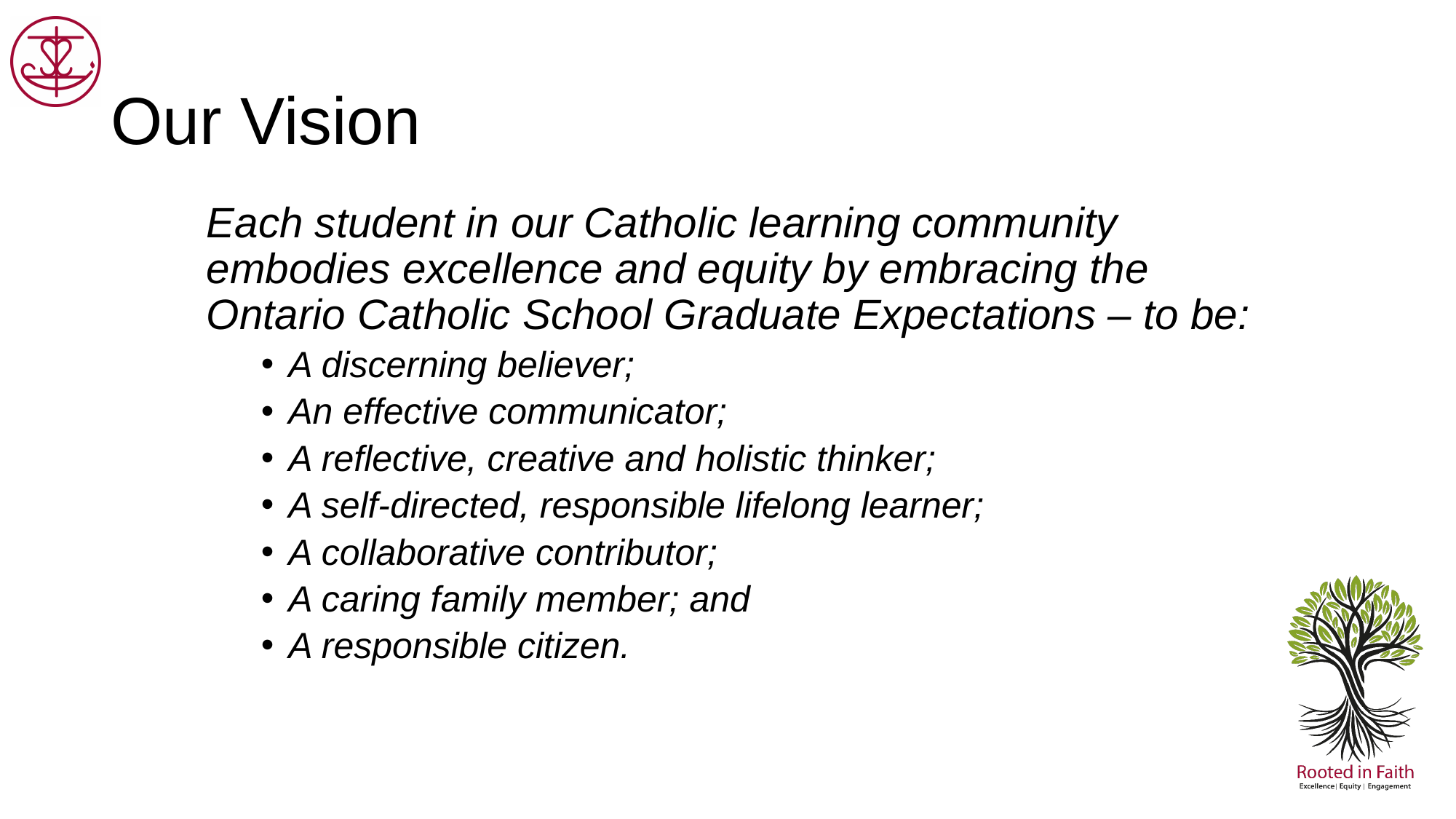

# Our Vision
Each student in our Catholic learning community embodies excellence and equity by embracing the Ontario Catholic School Graduate Expectations – to be:
A discerning believer;
An effective communicator;
A reflective, creative and holistic thinker;
A self-directed, responsible lifelong learner;
A collaborative contributor;
A caring family member; and
A responsible citizen.